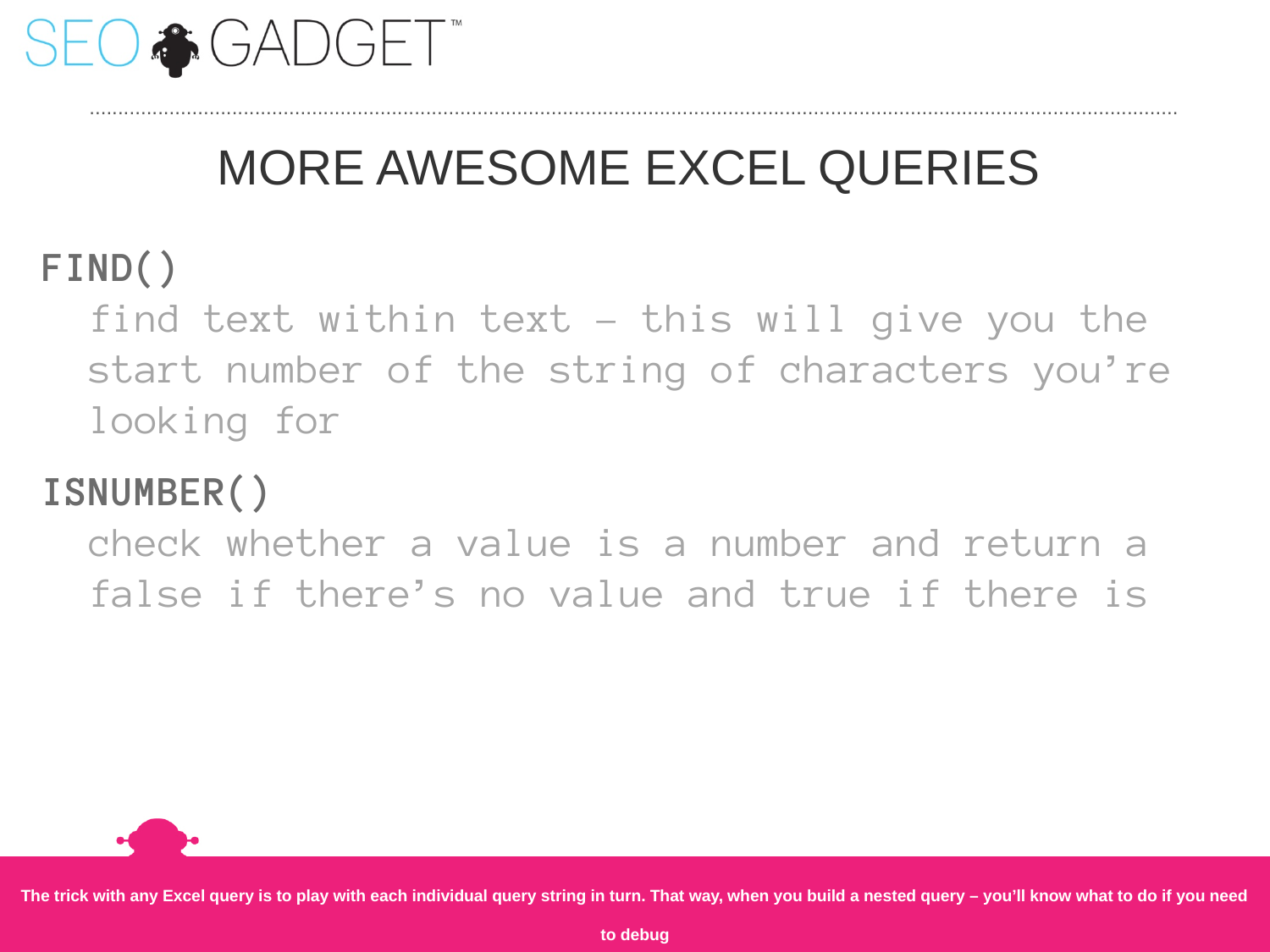

# MORE Awesome Excel Queries
FIND()
find text within text – this will give you the start number of the string of characters you’re looking for
ISNUMBER()
check whether a value is a number and return a false if there’s no value and true if there is

The trick with any Excel query is to play with each individual query string in turn. That way, when you build a nested query – you’ll know what to do if you need to debug